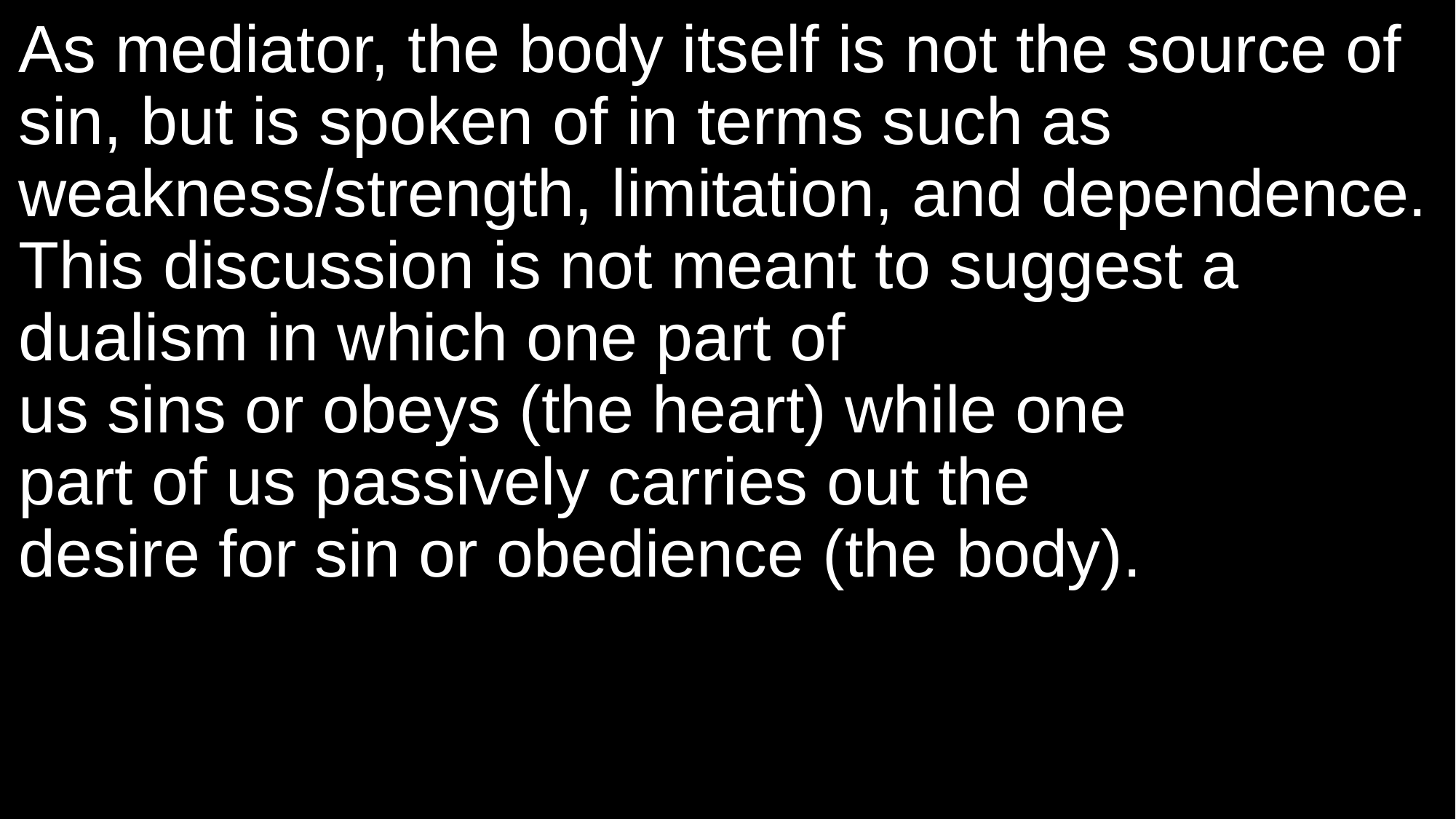

As mediator, the body itself is not the source of sin, but is spoken of in terms such as weakness/strength, limitation, and dependence. This discussion is not meant to suggest a dualism in which one part of
us sins or obeys (the heart) while one
part of us passively carries out the
desire for sin or obedience (the body).